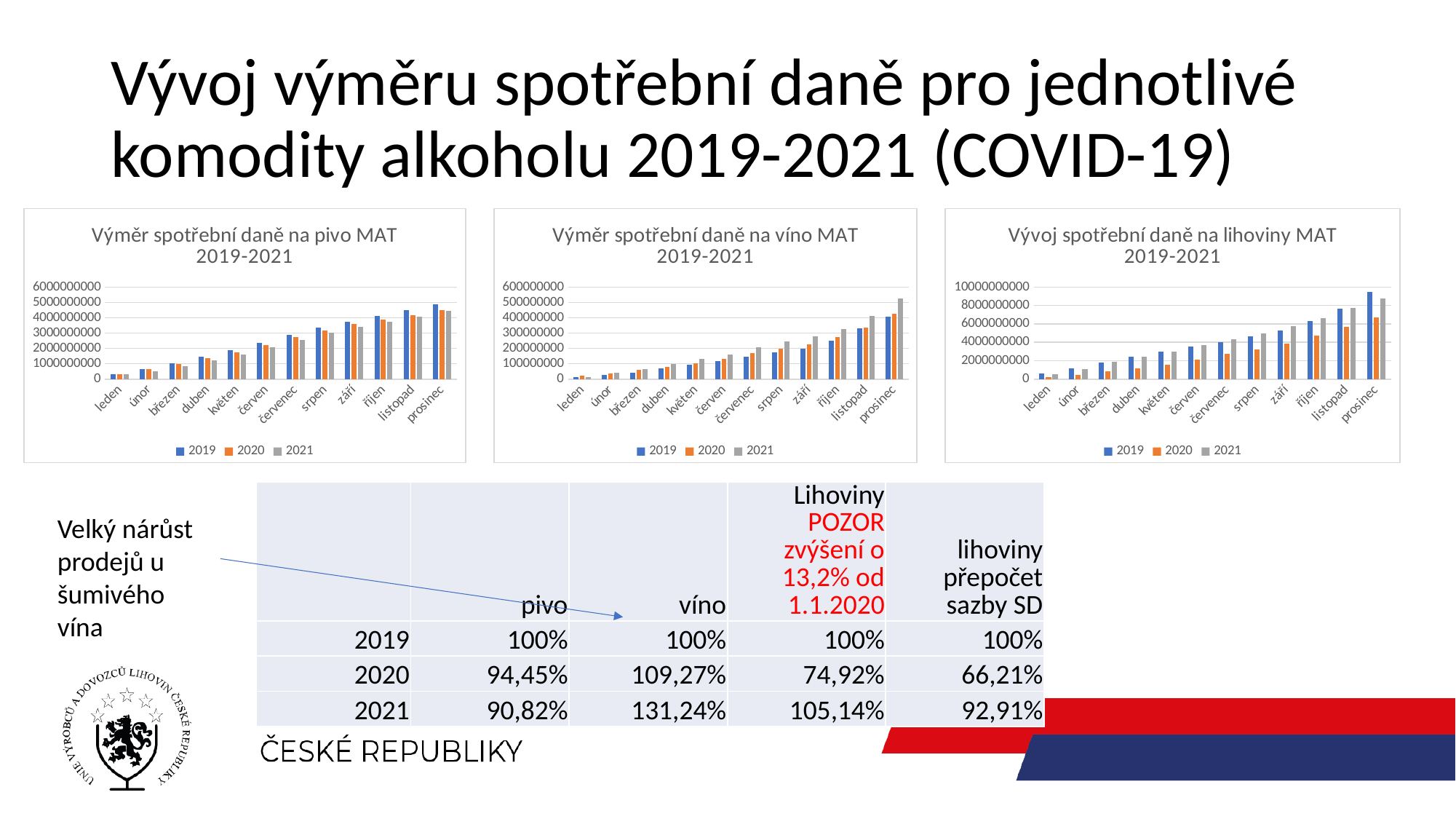

# Vývoj výměru spotřební daně pro jednotlivé komodity alkoholu 2019-2021 (COVID-19)

### Chart: Výměr spotřební daně na pivo MAT 2019-2021

| Category | 2019 | 2020 | 2021 |
|---|---|---|---|
| leden | 323086526.0 | 323086527.0 | 323086528.0 |
| únor | 629917114.0 | 646957428.0 | 493178626.0 |
| březen | 1014381930.0 | 970940325.0 | 849990838.0 |
| duben | 1458719255.0 | 1349587705.0 | 1212178774.0 |
| květen | 1902338250.0 | 1767537749.0 | 1605972577.0 |
| červen | 2373282624.0 | 2237045038.0 | 2084241562.0 |
| červenec | 2893541897.0 | 2741843225.0 | 2567062709.0 |
| srpen | 3355261542.0 | 3188383441.0 | 3015855197.0 |
| září | 3749070440.0 | 3588510106.0 | 3408112655.0 |
| říjen | 4120027917.0 | 3891437323.0 | 3741918425.0 |
| listopad | 4496460982.0 | 4166115810.0 | 4091631423.0 |
| prosinec | 4885133396.0 | 4518662983.0 | 4466525741.0 |

### Chart: Vývoj spotřební daně na lihoviny MAT 2019-2021

| Category | 2019 | 2020 | 2021 |
|---|---|---|---|
| leden | 568913161.0 | 213741067.0 | 549842923.0 |
| únor | 1146333617.0 | 482393477.0 | 1108630447.0 |
| březen | 1804545525.0 | 837300513.0 | 1872710854.0 |
| duben | 2412515157.0 | 1173262609.0 | 2405944944.0 |
| květen | 2959221255.0 | 1547719536.0 | 3007901314.0 |
| červen | 3513944877.0 | 2136207177.0 | 3715373946.0 |
| červenec | 4047519684.0 | 2724065961.0 | 4316178591.0 |
| srpen | 4646542897.0 | 3240206829.0 | 4976860497.0 |
| září | 5309941534.0 | 3871938440.0 | 5732864484.0 |
| říjen | 6302729994.0 | 4721816300.0 | 6626437539.0 |
| listopad | 7670501336.0 | 5665546813.0 | 7729343260.0 |
| prosinec | 9447917396.0 | 6699543441.0 | 8754026423.0 |

### Chart: Výměr spotřební daně na víno MAT 2019-2021

| Category | 2019 | 2020 | 2021 |
|---|---|---|---|
| leden | 12232131.0 | 20697109.0 | 15028266.0 |
| únor | 26364343.0 | 36413108.0 | 39205585.0 |
| březen | 43594679.0 | 58424312.0 | 65574142.0 |
| duben | 68856715.0 | 78002007.0 | 97039036.0 |
| květen | 95793422.0 | 103718813.0 | 130017825.0 |
| červen | 118395159.0 | 132772275.0 | 162171860.0 |
| červenec | 146927563.0 | 168190195.0 | 206143379.0 |
| srpen | 173286608.0 | 199444835.0 | 244401502.0 |
| září | 195872231.0 | 228794834.0 | 280727209.0 |
| říjen | 248956288.0 | 272022370.0 | 326721718.0 |
| listopad | 328846967.0 | 333917005.0 | 414214976.0 |
| prosinec | 405099414.0 | 426078729.0 | 524689156.0 |
|  | pivo | víno | Lihoviny POZOR zvýšení o 13,2% od 1.1.2020 | lihoviny přepočet sazby SD |
| --- | --- | --- | --- | --- |
| 2019 | 100% | 100% | 100% | 100% |
| 2020 | 94,45% | 109,27% | 74,92% | 66,21% |
| 2021 | 90,82% | 131,24% | 105,14% | 92,91% |
Velký nárůst prodejů u šumivého vína